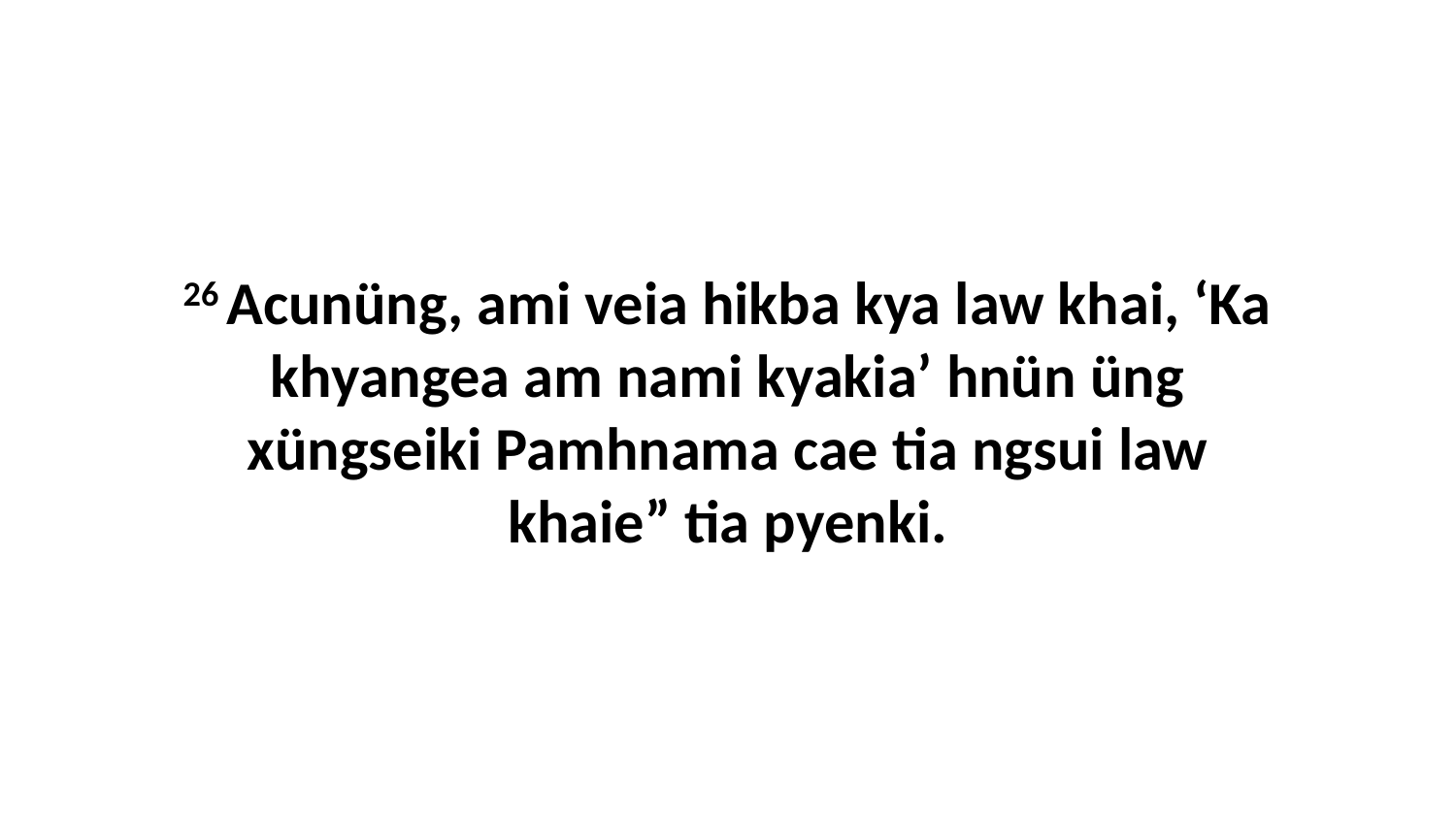

26 Acunüng, ami veia hikba kya law khai, ‘Ka khyangea am nami kyakia’ hnün üng xüngseiki Pamhnama cae tia ngsui law khaie” tia pyenki.